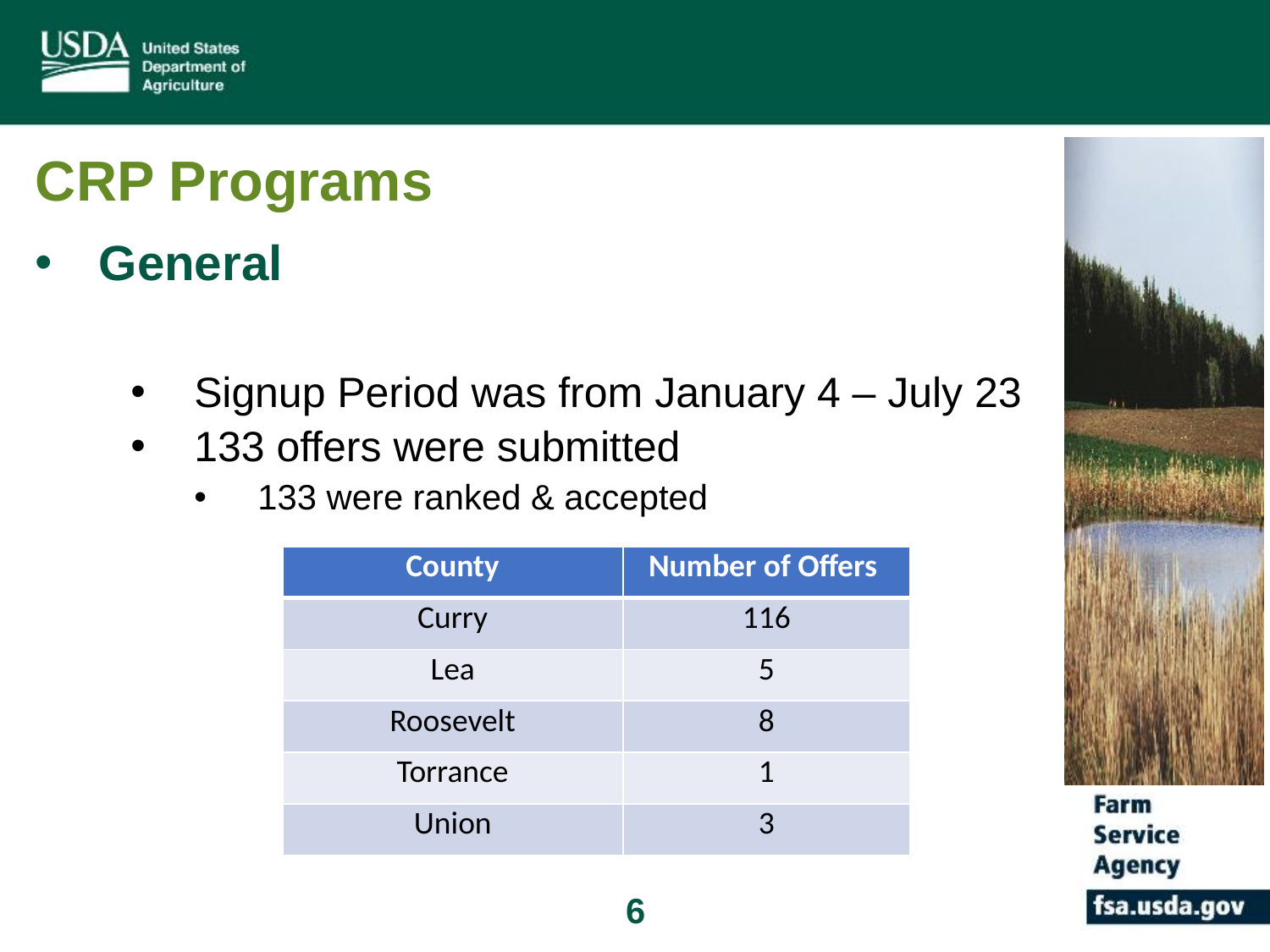

# CRP Programs
General

Signup Period was from January 4 – July 23
133 offers were submitted
133 were ranked & accepted

| County | Number of Offers |
| --- | --- |
| Curry | 116 |
| Lea | 5 |
| Roosevelt | 8 |
| Torrance | 1 |
| Union | 3 |